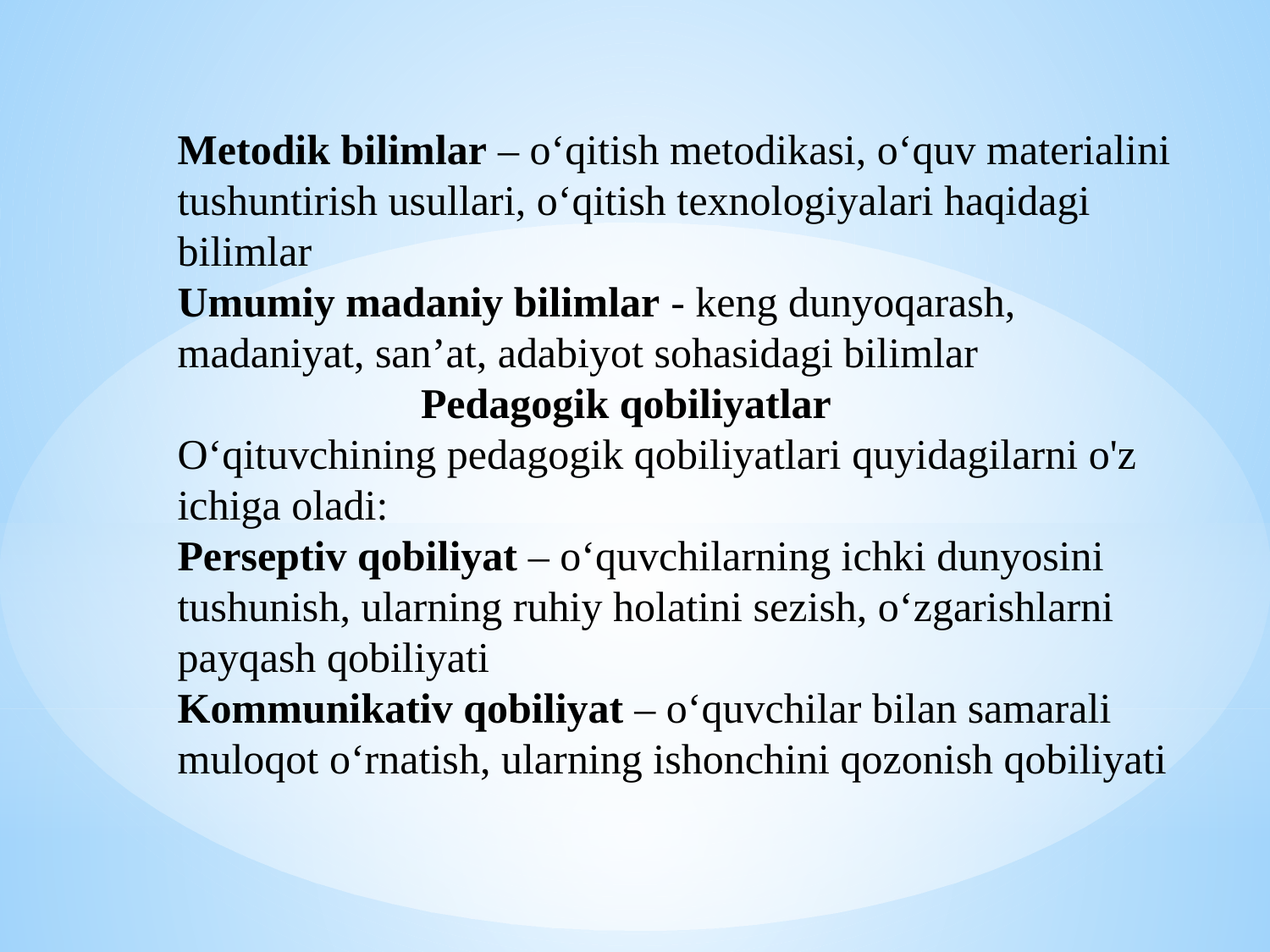

Metodik bilimlar – o‘qitish metodikasi, o‘quv materialini tushuntirish usullari, o‘qitish texnologiyalari haqidagi bilimlar
Umumiy madaniy bilimlar - keng dunyoqarash, madaniyat, san’at, adabiyot sohasidagi bilimlar
                       Pedagogik qobiliyatlar
O‘qituvchining pedagogik qobiliyatlari quyidagilarni o'z ichiga oladi:
Perseptiv qobiliyat – o‘quvchilarning ichki dunyosini tushunish, ularning ruhiy holatini sezish, o‘zgarishlarni payqash qobiliyati
Kommunikativ qobiliyat – o‘quvchilar bilan samarali muloqot o‘rnatish, ularning ishonchini qozonish qobiliyati